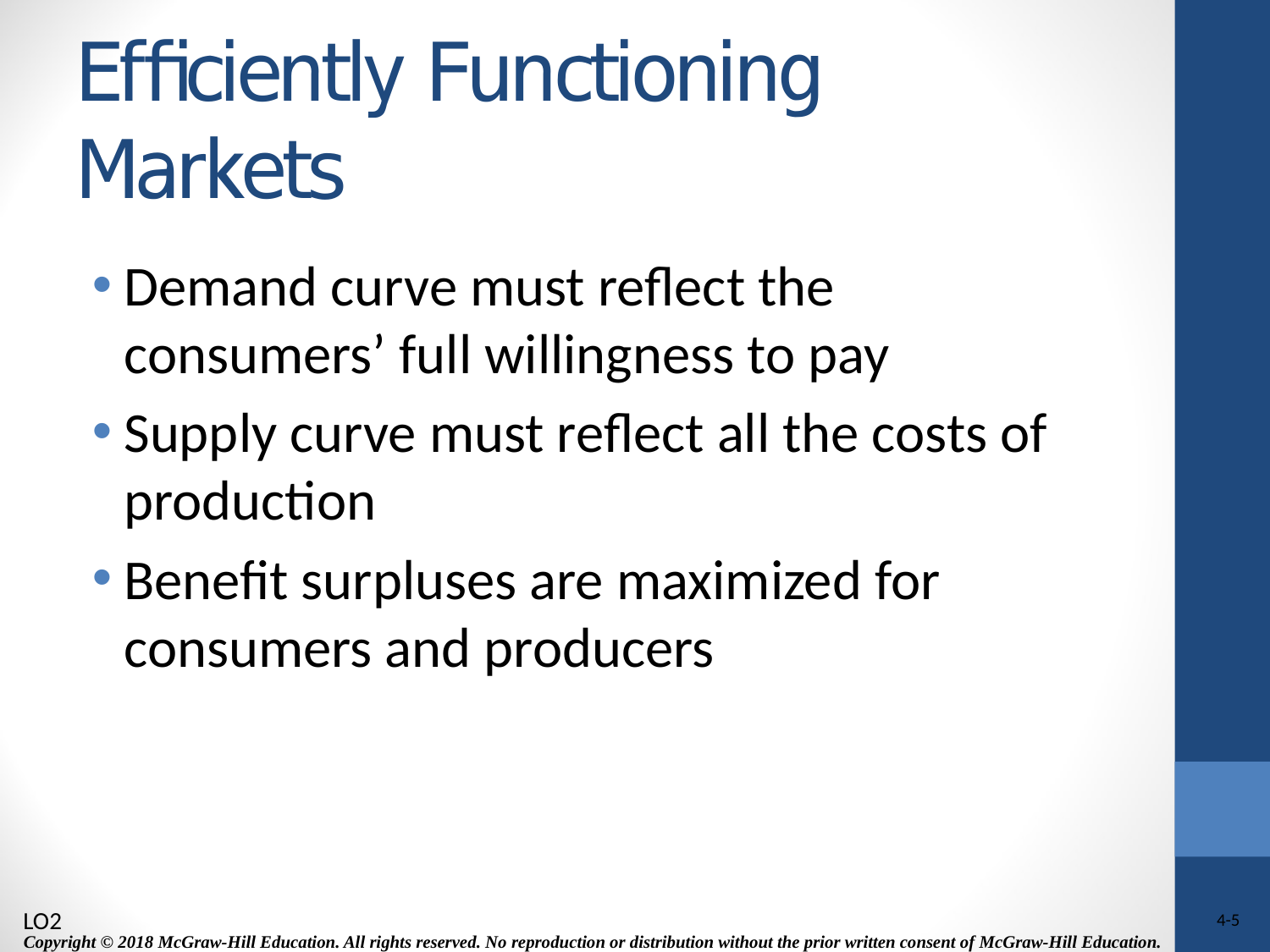

# Efficiently Functioning Markets
Demand curve must reflect the consumers’ full willingness to pay
Supply curve must reflect all the costs of production
Benefit surpluses are maximized for consumers and producers
LO2